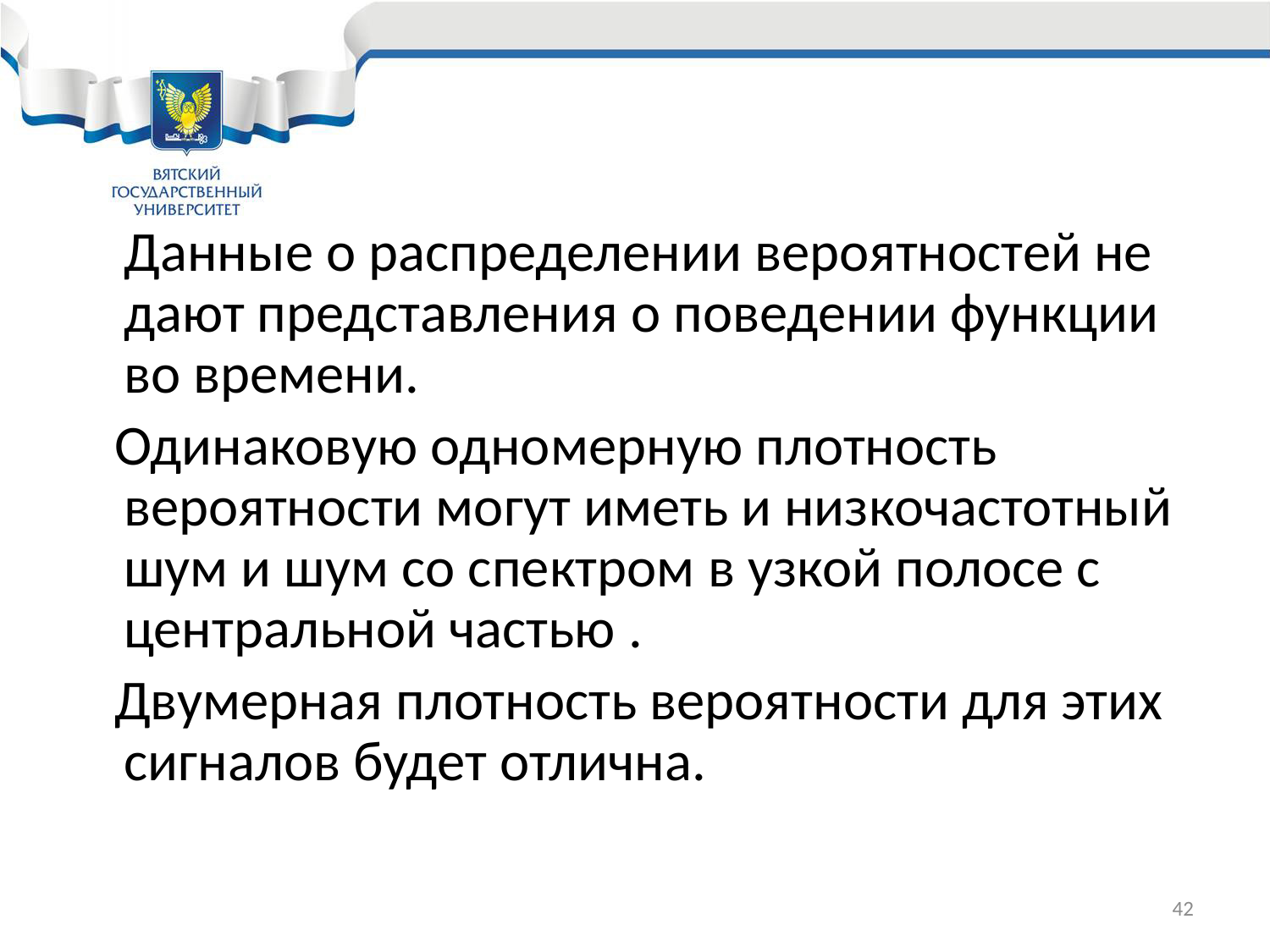

#
	Данные о распределении вероятностей не дают представления о поведении функции во времени.
   Одинаковую одномерную плотность вероятности могут иметь и низкочастотный шум и шум со спектром в узкой полосе с центральной частью .
   Двумерная плотность вероятности для этих сигналов будет отлична.
42